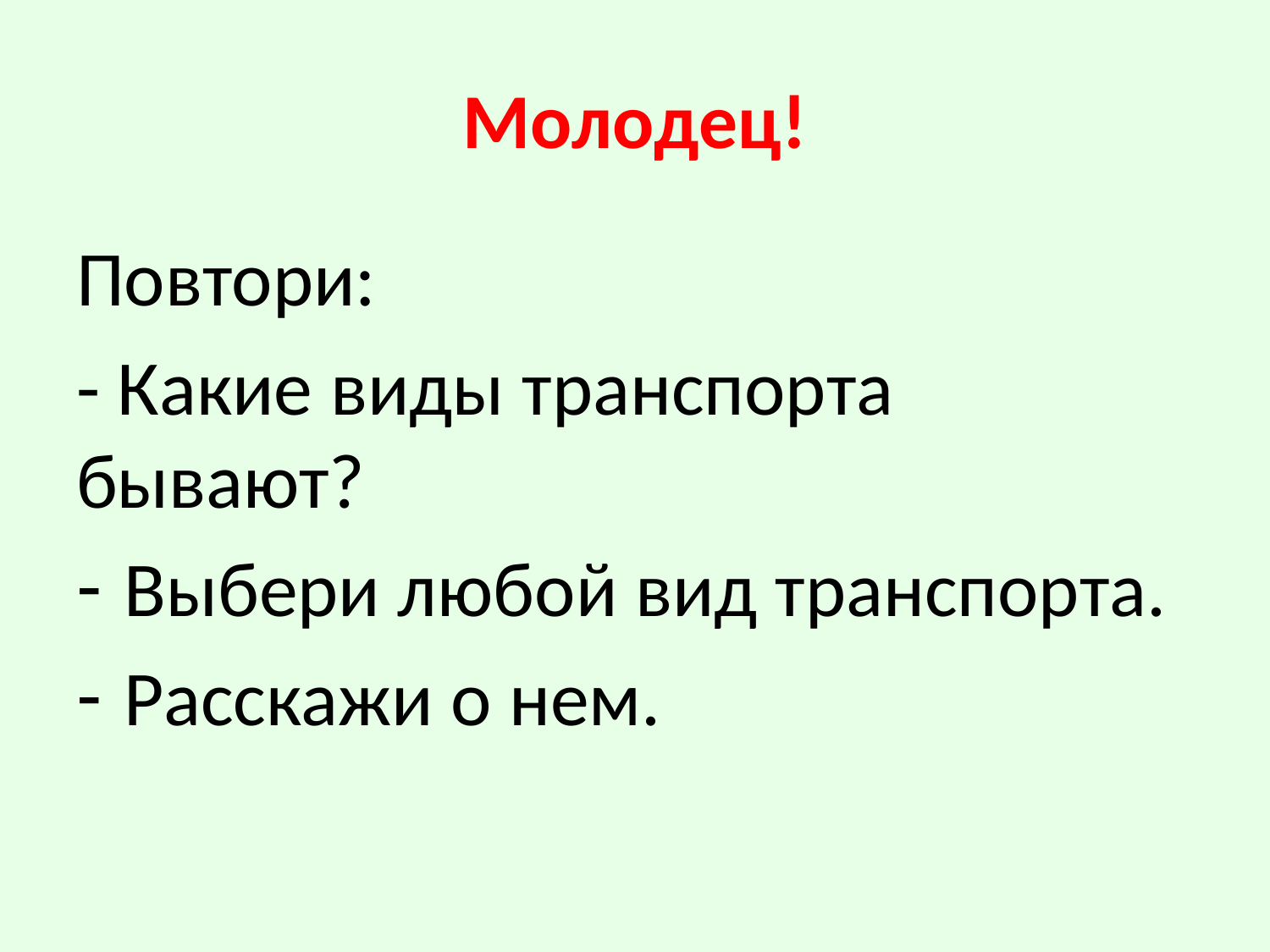

# Молодец!
Повтори:
- Какие виды транспорта бывают?
Выбери любой вид транспорта.
Расскажи о нем.